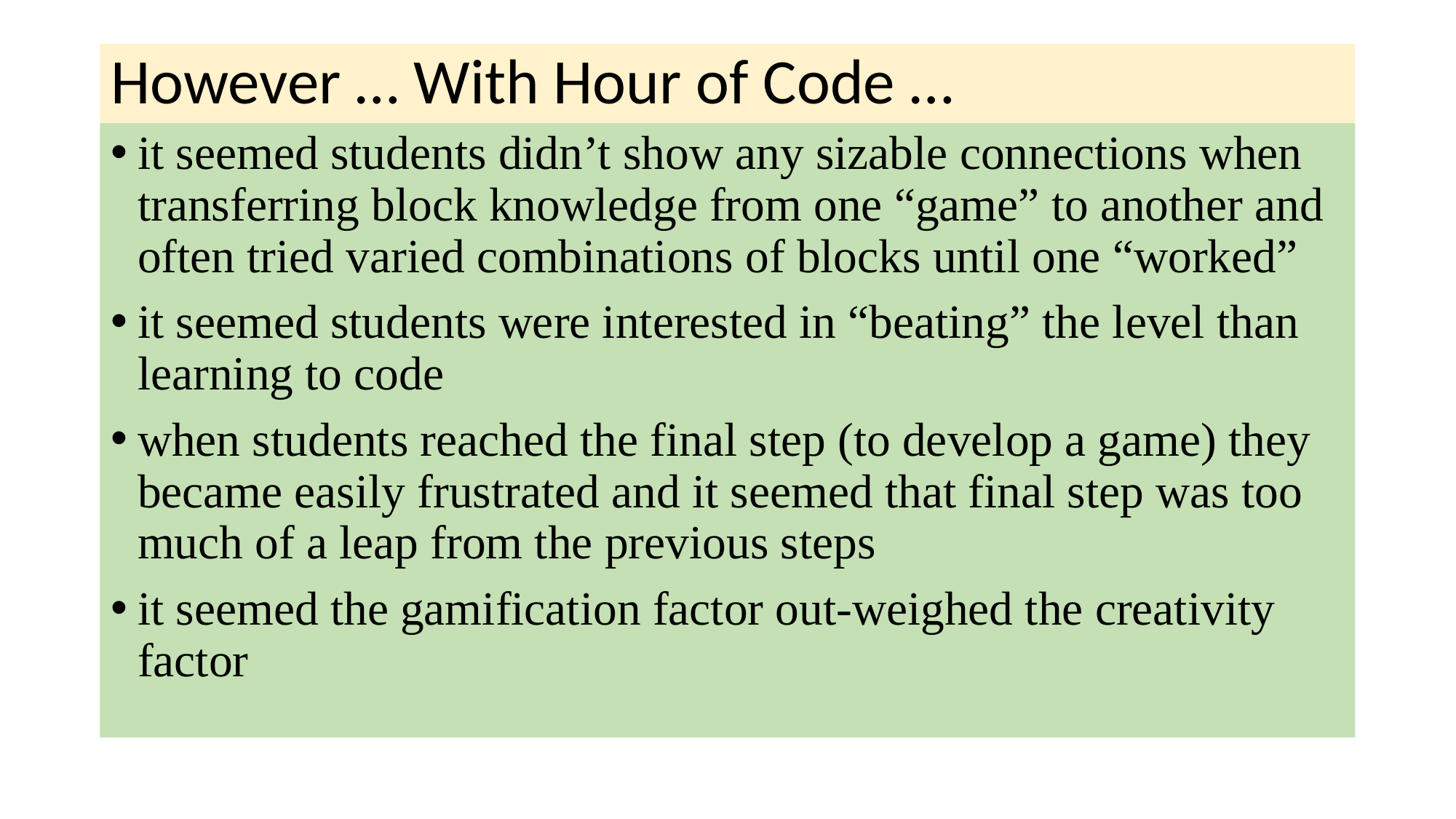

# However … With Hour of Code …
it seemed students didn’t show any sizable connections when transferring block knowledge from one “game” to another and often tried varied combinations of blocks until one “worked”
it seemed students were interested in “beating” the level than learning to code
when students reached the final step (to develop a game) they became easily frustrated and it seemed that final step was too much of a leap from the previous steps
it seemed the gamification factor out-weighed the creativity factor